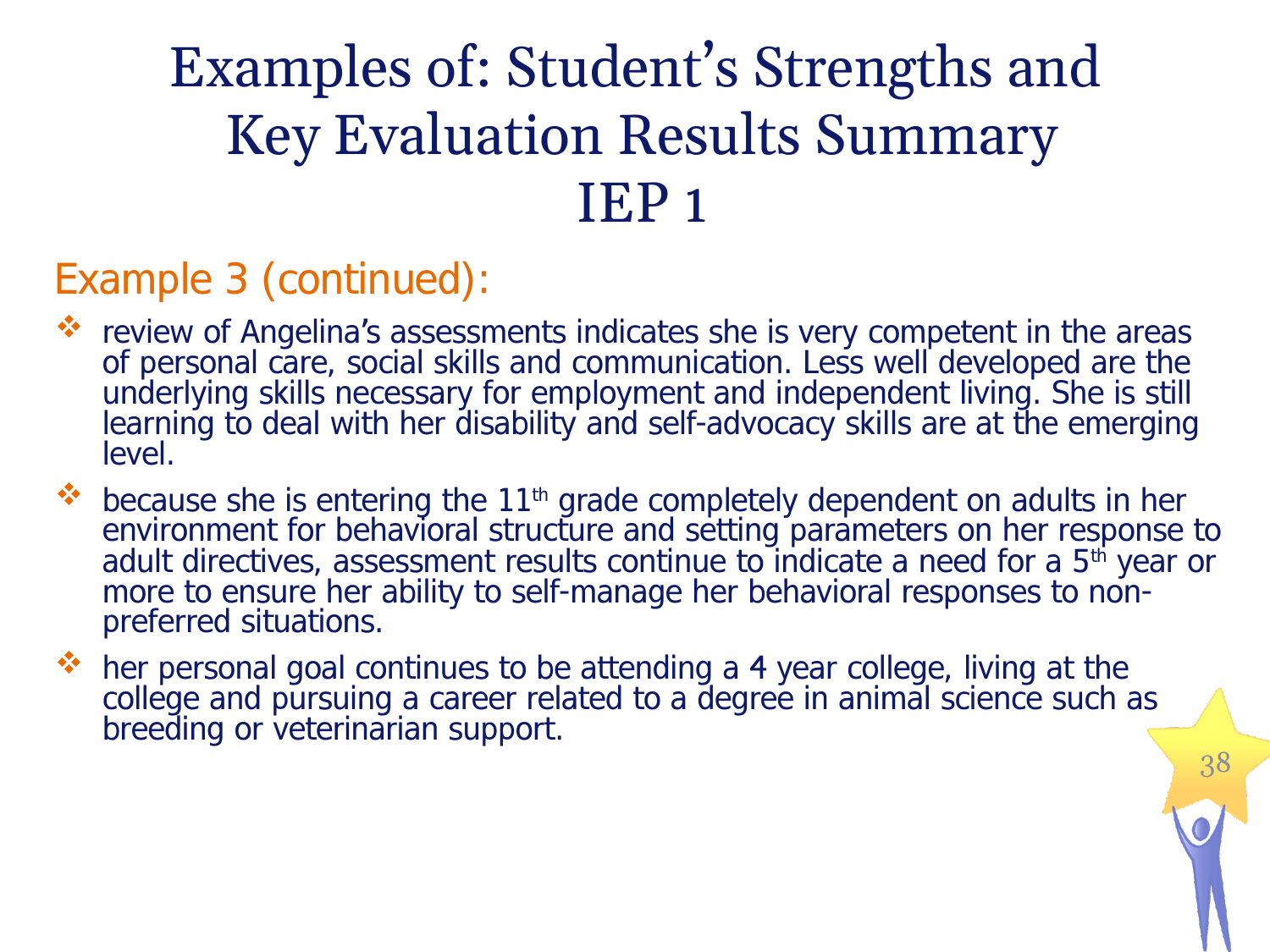

Examples of: Student’s Strengths and
Key Evaluation Results Summary
IEP 1
Example 3 (continued):
review of Angelina’s assessments indicates she is very competent in the areas of personal care, social skills and communication. Less well developed are the underlying skills necessary for employment and independent living. She is still learning to deal with her disability and self-advocacy skills are at the emerging level.
because she is entering the 11th grade completely dependent on adults in her environment for behavioral structure and setting parameters on her response to adult directives, assessment results continue to indicate a need for a 5th year or more to ensure her ability to self-manage her behavioral responses to non-preferred situations.
her personal goal continues to be attending a 4 year college, living at the college and pursuing a career related to a degree in animal science such as breeding or veterinarian support.
38